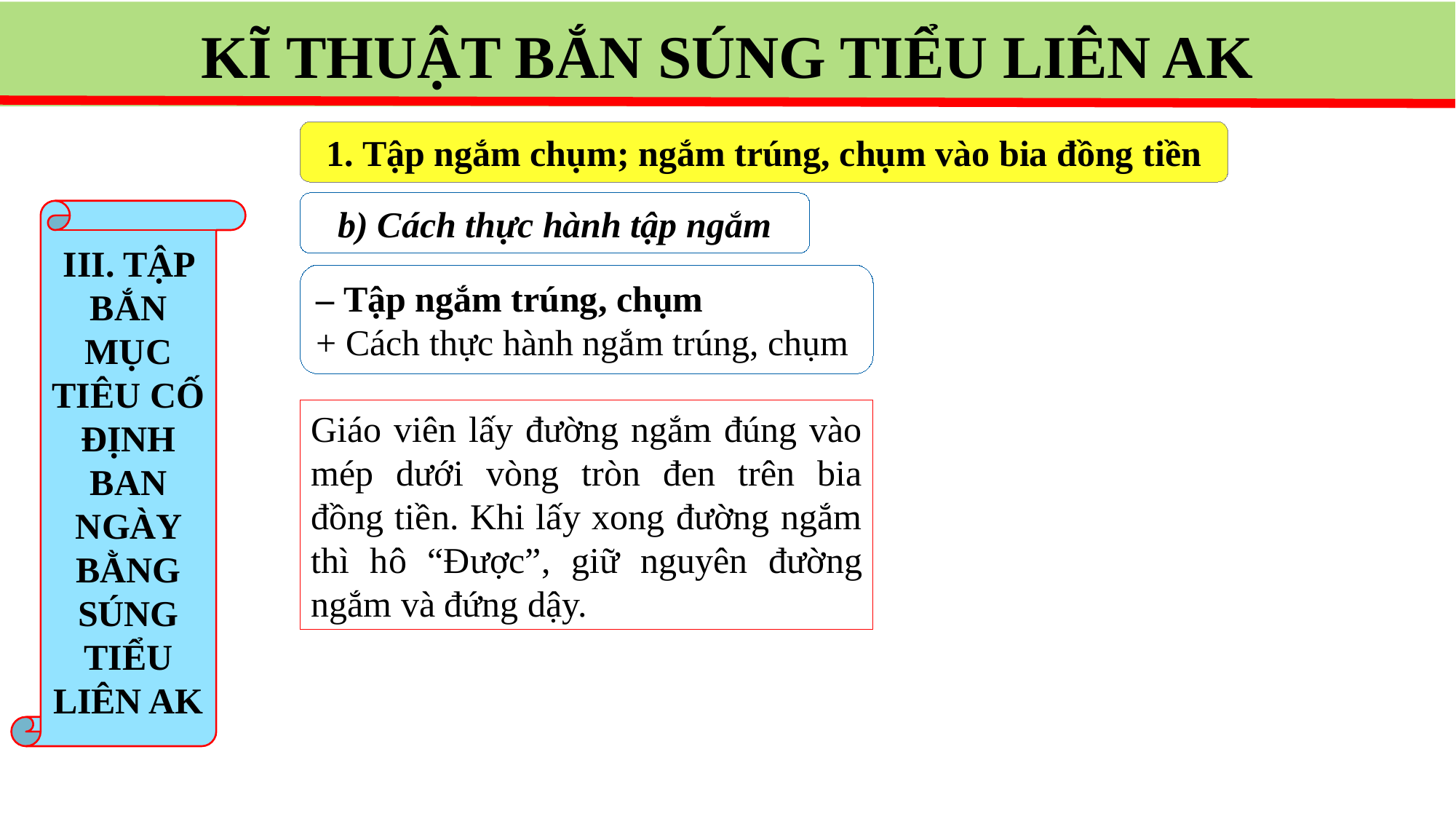

KĨ THUẬT BẮN SÚNG TIỂU LIÊN AK
1. Tập ngắm chụm; ngắm trúng, chụm vào bia đồng tiền
b) Cách thực hành tập ngắm
III. TẬP BẮN MỤC TIÊU CỐ ĐỊNH BAN NGÀY BẰNG SÚNG TIỂU LIÊN AK
– Tập ngắm trúng, chụm
+ Cách thực hành ngắm trúng, chụm
Giáo viên lấy đường ngắm đúng vào mép dưới vòng tròn đen trên bia đồng tiền. Khi lấy xong đường ngắm thì hô “Được”, giữ nguyên đường ngắm và đứng dậy.